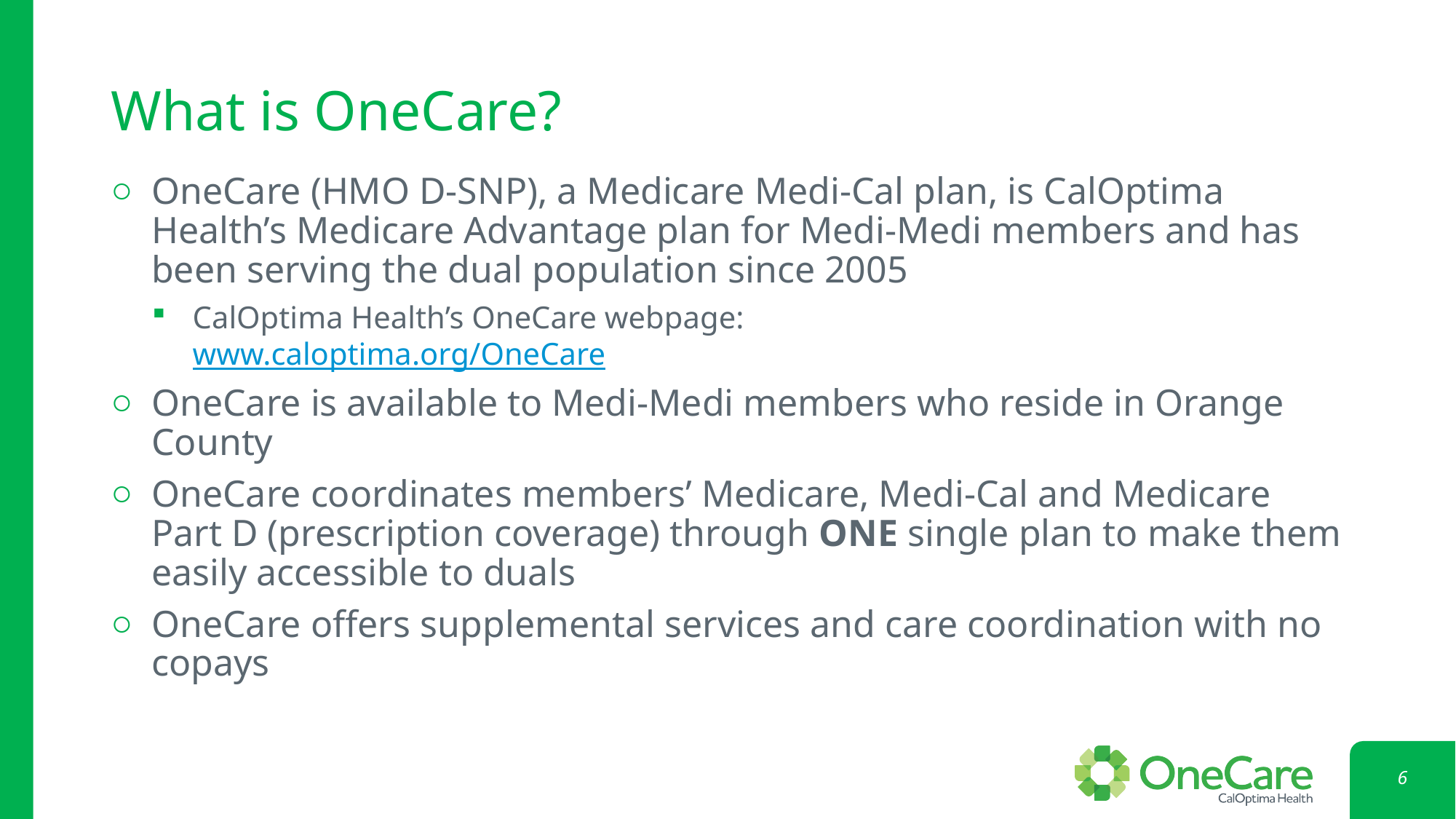

# What is OneCare?
OneCare (HMO D-SNP), a Medicare Medi-Cal plan, is CalOptima Health’s Medicare Advantage plan for Medi-Medi members and has been serving the dual population since 2005
CalOptima Health’s OneCare webpage:
www.caloptima.org/OneCare
OneCare is available to Medi-Medi members who reside in Orange County
OneCare coordinates members’ Medicare, Medi-Cal and Medicare Part D (prescription coverage) through ONE single plan to make them easily accessible to duals
OneCare offers supplemental services and care coordination with no copays